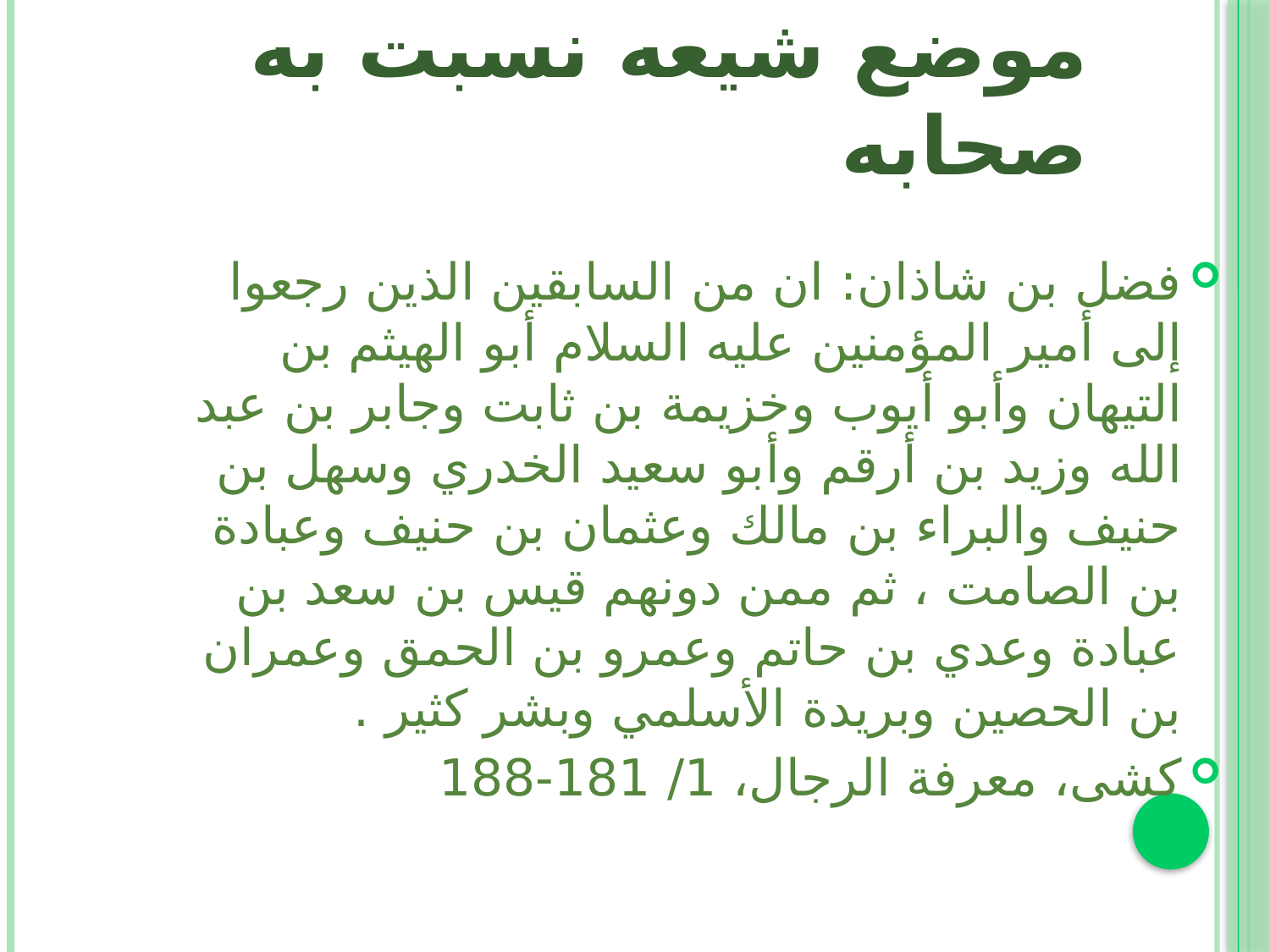

# موضع شيعه نسبت به صحابه
فضل بن شاذان: ان من السابقين الذين رجعوا إلى أمير المؤمنين عليه السلام أبو الهيثم بن التيهان وأبو أيوب وخزيمة بن ثابت وجابر بن عبد الله وزيد بن أرقم وأبو سعيد الخدري وسهل بن حنيف والبراء بن مالك وعثمان بن حنيف وعبادة بن الصامت ، ثم ممن دونهم قيس بن سعد بن عبادة وعدي بن حاتم وعمرو بن الحمق وعمران بن الحصين وبريدة الأسلمي وبشر كثير .
کشی، معرفة الرجال، 1/ 181-188